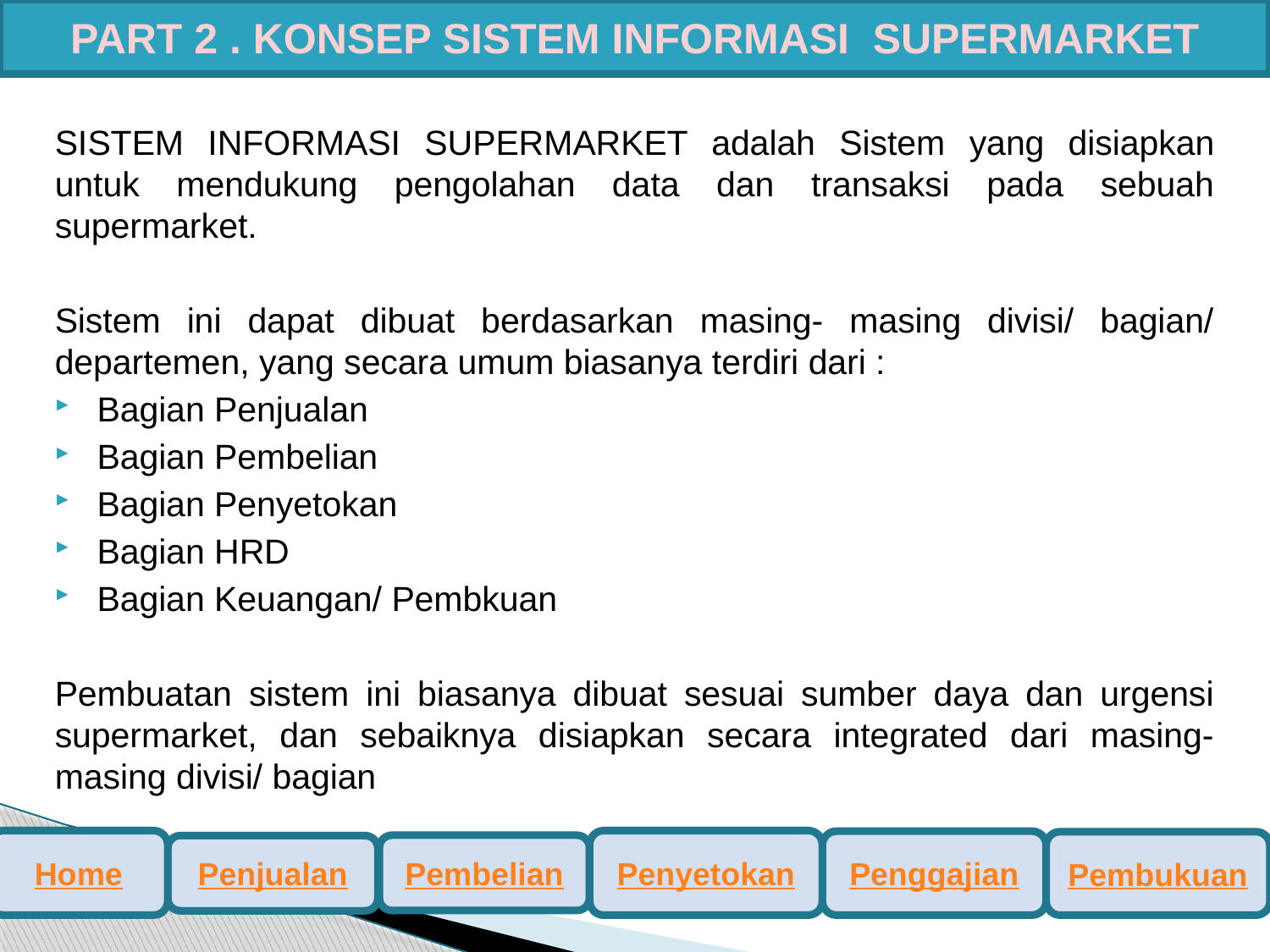

PART 2 . KONSEP SISTEM INFORMASI  SUPERMARKET

SISTEM INFORMASI SUPERMARKET adalah Sistem yang disiapkan untuk mendukung pengolahan data dan transaksi pada sebuah supermarket.

Sistem ini dapat dibuat berdasarkan masing- masing divisi/ bagian/ departemen, yang secara umum biasanya terdiri dari :
Bagian Penjualan
Bagian Pembelian
Bagian Penyetokan
Bagian HRD
Bagian Keuangan/ Pembkuan

Pembuatan sistem ini biasanya dibuat sesuai sumber daya dan urgensi supermarket, dan sebaiknya disiapkan secara integrated dari masing-masing divisi/ bagian

Home
Penyetokan
Penggajian
Pembukuan
Pembelian
Penjualan